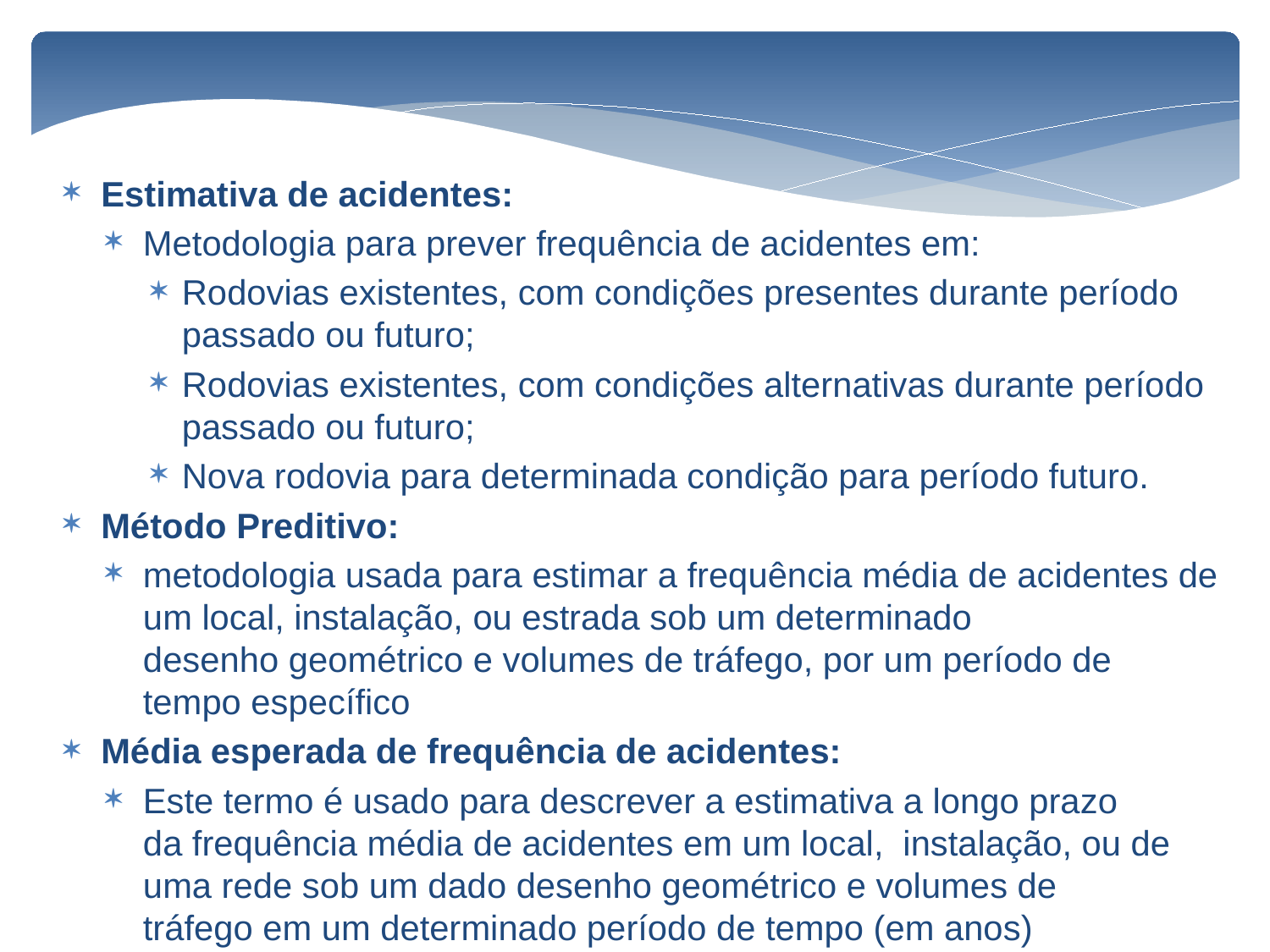

Estimativa de acidentes:
Metodologia para prever frequência de acidentes em:
Rodovias existentes, com condições presentes durante período passado ou futuro;
Rodovias existentes, com condições alternativas durante período passado ou futuro;
Nova rodovia para determinada condição para período futuro.
Método Preditivo:
metodologia usada para estimar a frequência média de acidentes de um local, instalação, ou estrada sob um determinado desenho geométrico e volumes de tráfego, por um período de tempo específico
Média esperada de frequência de acidentes:
Este termo é usado para descrever a estimativa a longo prazo da frequência média de acidentes em um local,  instalação, ou de uma rede sob um dado desenho geométrico e volumes de tráfego em um determinado período de tempo (em anos)